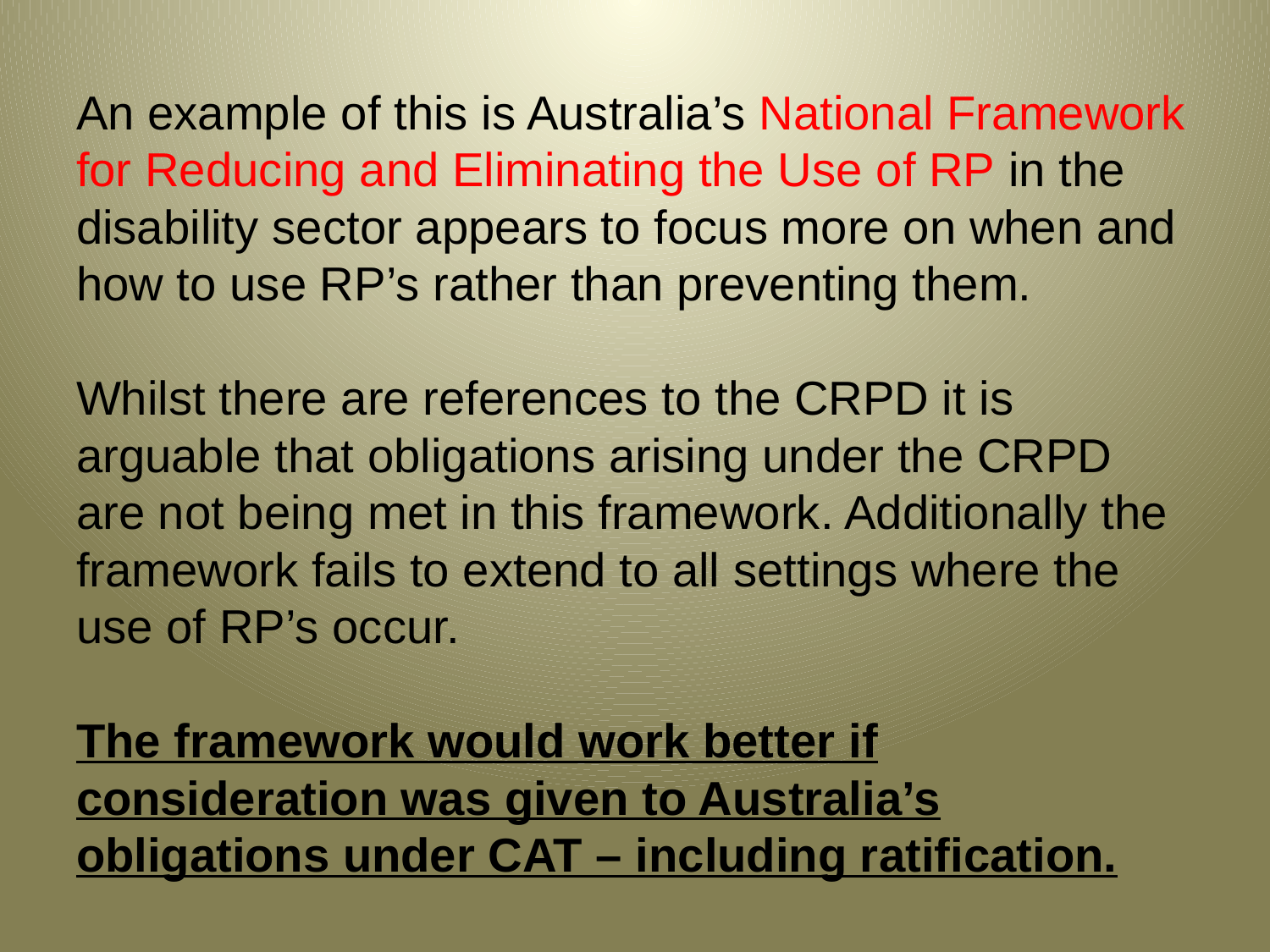

# An example of this is Australia’s National Framework for Reducing and Eliminating the Use of RP in the disability sector appears to focus more on when and how to use RP’s rather than preventing them. Whilst there are references to the CRPD it is arguable that obligations arising under the CRPD are not being met in this framework. Additionally the framework fails to extend to all settings where the use of RP’s occur. The framework would work better if consideration was given to Australia’s obligations under CAT – including ratification.